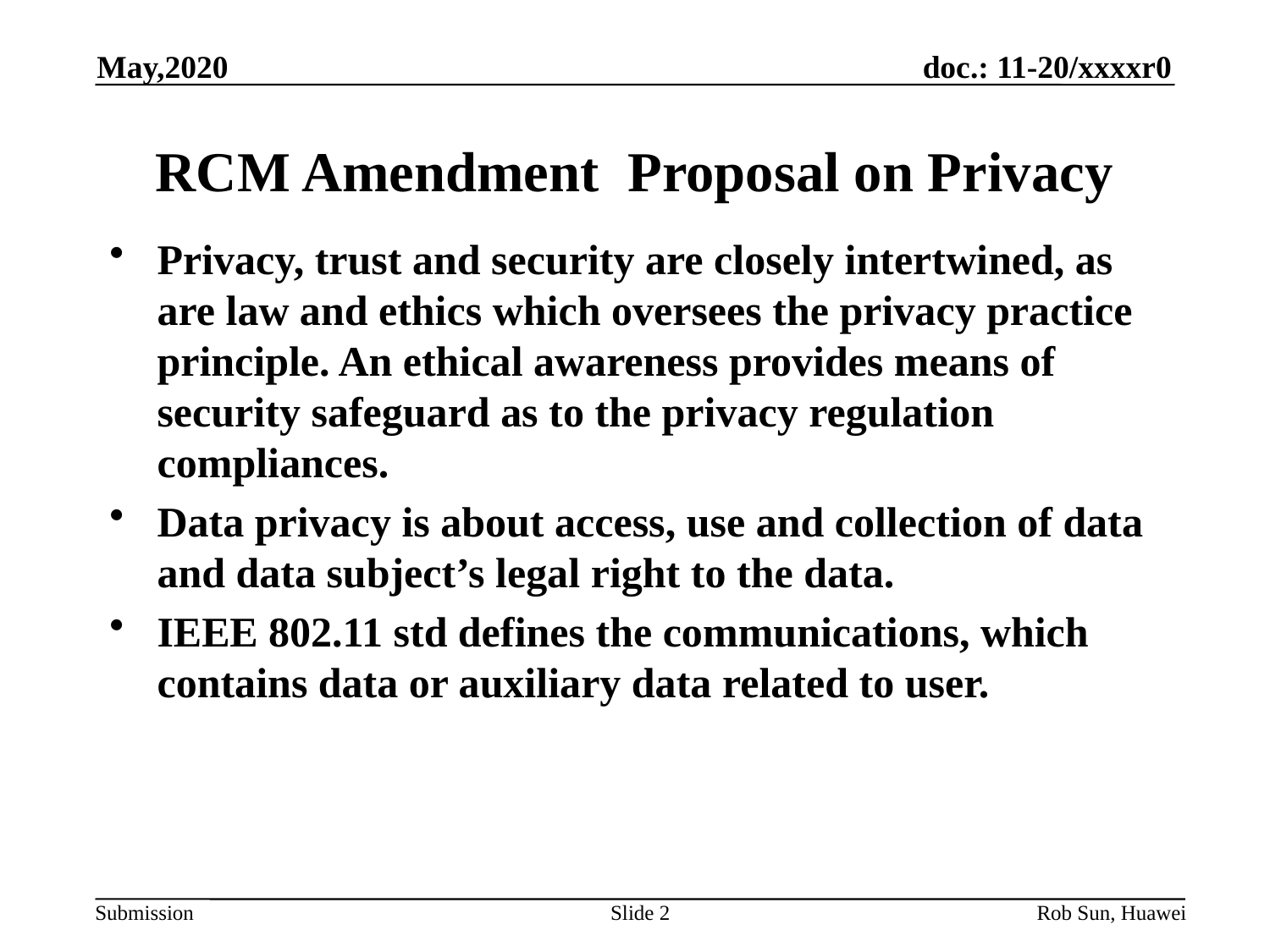

May,2020
# RCM Amendment  Proposal on Privacy
Privacy, trust and security are closely intertwined, as are law and ethics which oversees the privacy practice principle. An ethical awareness provides means of security safeguard as to the privacy regulation compliances.
Data privacy is about access, use and collection of data and data subject’s legal right to the data.
IEEE 802.11 std defines the communications, which contains data or auxiliary data related to user.
Slide 2
Rob Sun, Huawei